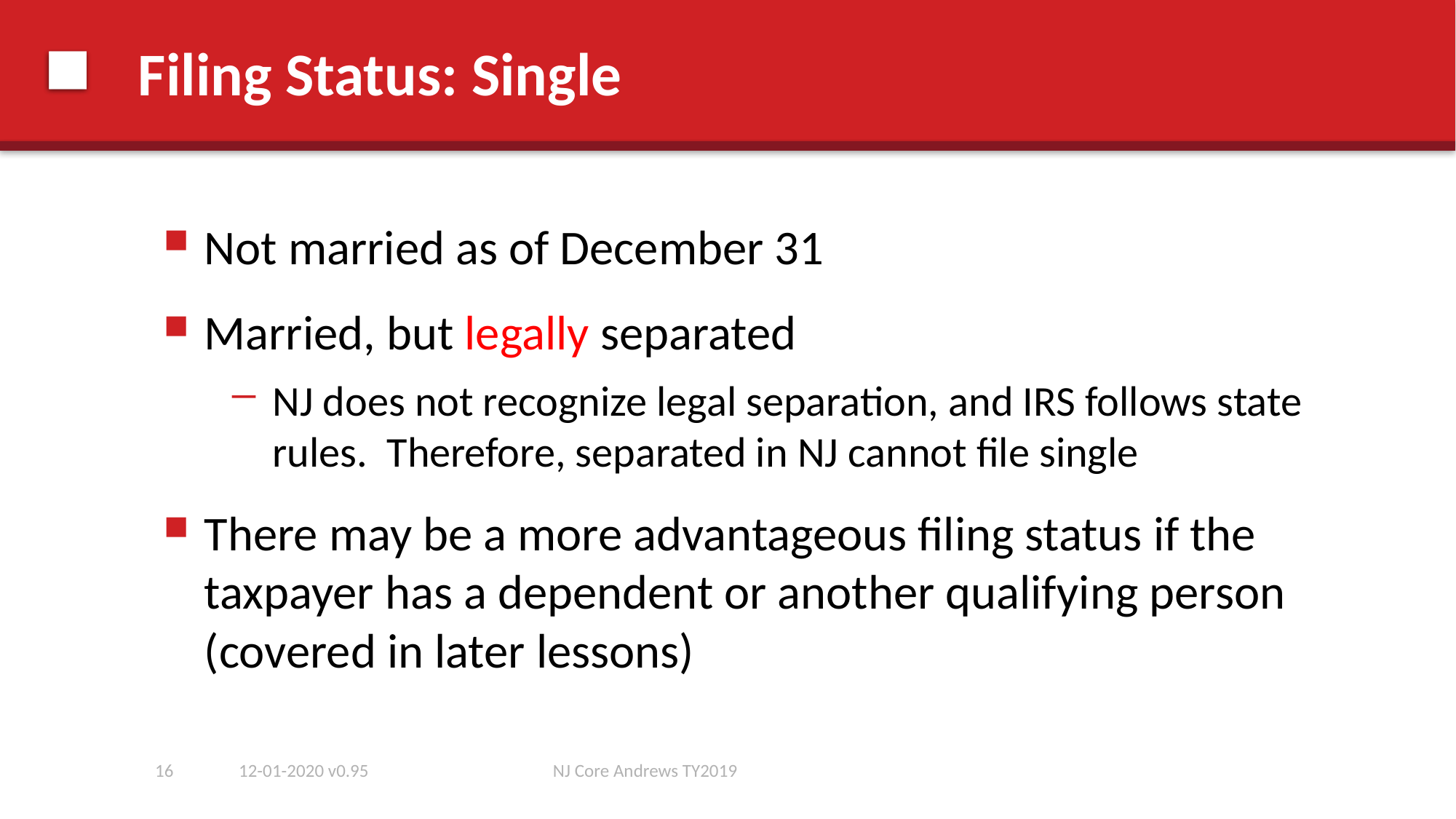

# Filing Status: Single
Not married as of December 31
Married, but legally separated
NJ does not recognize legal separation, and IRS follows state rules.  Therefore, separated in NJ cannot file single
There may be a more advantageous filing status if the taxpayer has a dependent or another qualifying person (covered in later lessons)

16
12-01-2020 v0.95
NJ Core Andrews TY2019